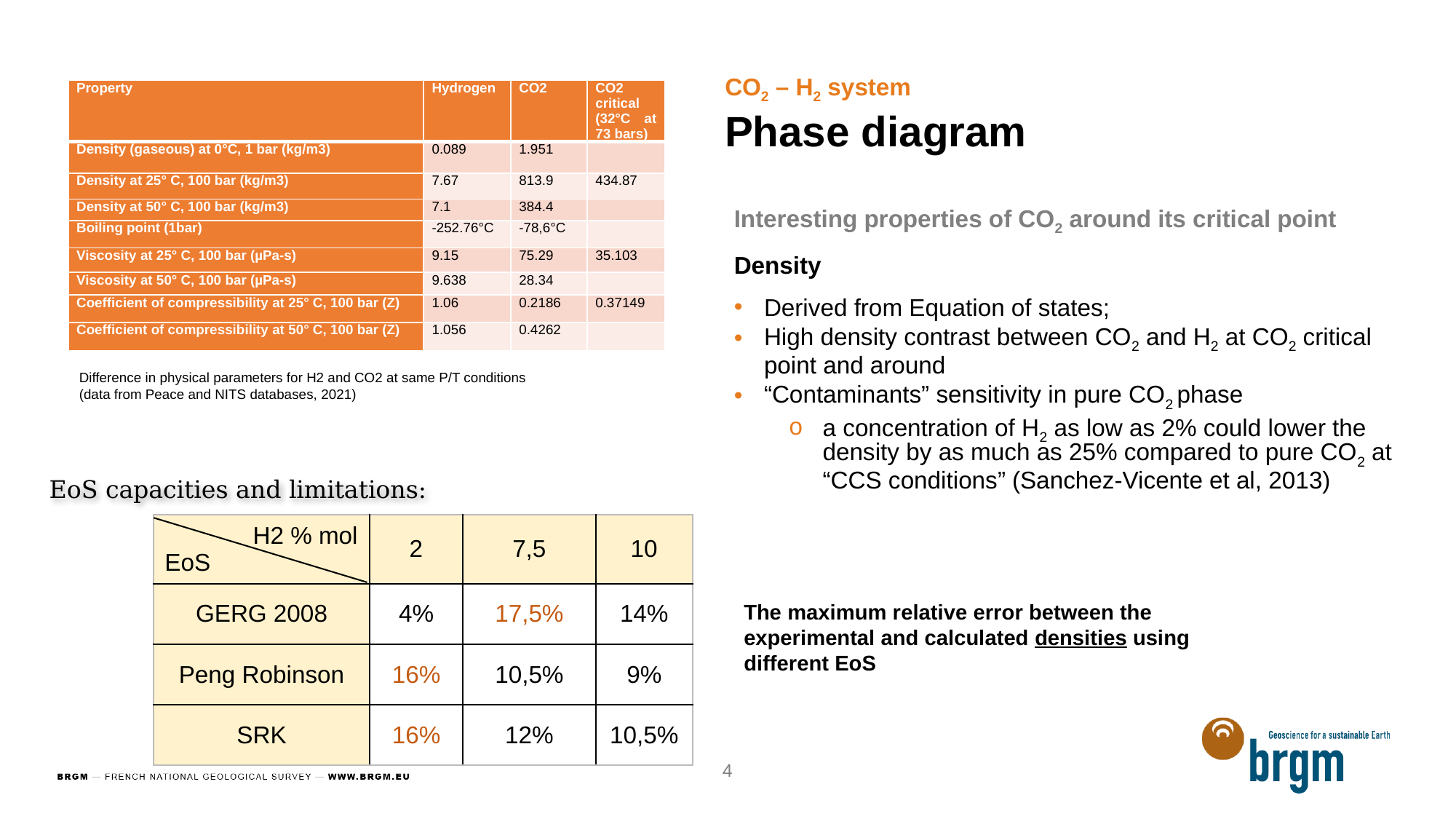

CO2 – H2 system
Phase diagram

| Property | Hydrogen | CO2 | CO2 critical (32°C at 73 bars) |
| --- | --- | --- | --- |
| Density (gaseous) at 0°C, 1 bar (kg/m3) | 0.089 | 1.951 |  |
| Density at 25° C, 100 bar (kg/m3) | 7.67 | 813.9 | 434.87 |
| Density at 50° C, 100 bar (kg/m3) | 7.1 | 384.4 |  |
| Boiling point (1bar) | -252.76°C | -78,6°C |  |
| Viscosity at 25° C, 100 bar (µPa-s) | 9.15 | 75.29 | 35.103 |
| Viscosity at 50° C, 100 bar (µPa-s) | 9.638 | 28.34 |  |
| Coefficient of compressibility at 25° C, 100 bar (Z) | 1.06 | 0.2186 | 0.37149 |
| Coefficient of compressibility at 50° C, 100 bar (Z) | 1.056 | 0.4262 |  |
Interesting properties of CO2 around its critical point

Density
Derived from Equation of states;
High density contrast between CO2 and H2 at CO2 critical point and around
“Contaminants” sensitivity in pure CO2 phase
a concentration of H2 as low as 2% could lower the density by as much as 25% compared to pure CO2 at “CCS conditions” (Sanchez-Vicente et al, 2013)

Difference in physical parameters for H2 and CO2 at same P/T conditions
(data from Peace and NITS databases, 2021)
EoS capacities and limitations:
| H2 % mol EoS | 2 | 7,5 | 10 |
| --- | --- | --- | --- |
| GERG 2008 | 4% | 17,5% | 14% |
| Peng Robinson | 16% | 10,5% | 9% |
| SRK | 16% | 12% | 10,5% |
The maximum relative error between the experimental and calculated densities using different EoS
4